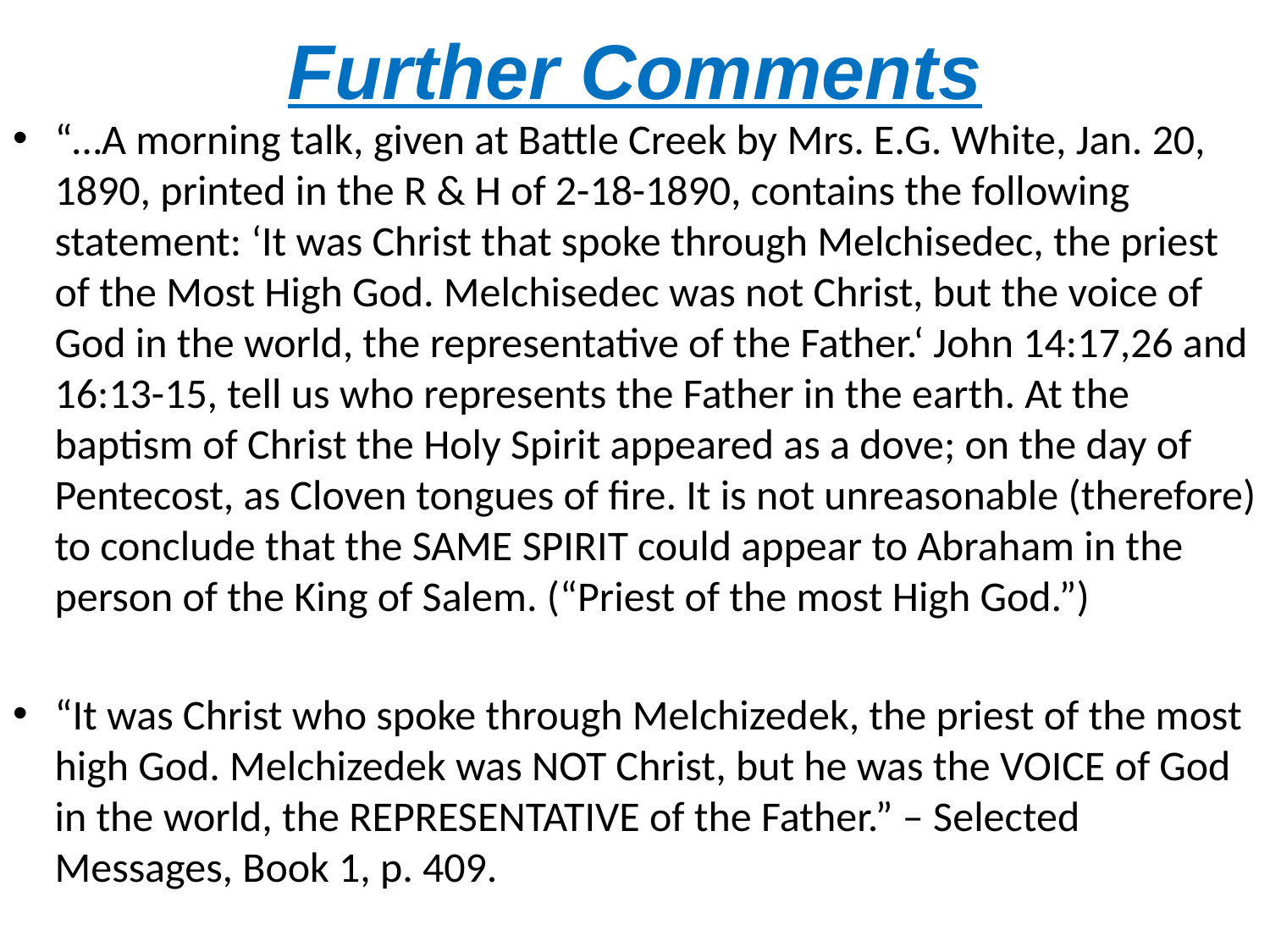

# Further Comments
“…A morning talk, given at Battle Creek by Mrs. E.G. White, Jan. 20, 1890, printed in the R & H of 2-18-1890, contains the following statement: ‘It was Christ that spoke through Melchisedec, the priest of the Most High God. Melchisedec was not Christ, but the voice of God in the world, the representative of the Father.‘ John 14:17,26 and 16:13-15, tell us who represents the Father in the earth. At the baptism of Christ the Holy Spirit appeared as a dove; on the day of Pentecost, as Cloven tongues of fire. It is not unreasonable (therefore) to conclude that the SAME SPIRIT could appear to Abraham in the person of the King of Salem. (“Priest of the most High God.”)

“It was Christ who spoke through Melchizedek, the priest of the most high God. Melchizedek was NOT Christ, but he was the VOICE of God in the world, the REPRESENTATIVE of the Father.” – Selected Messages, Book 1, p. 409.